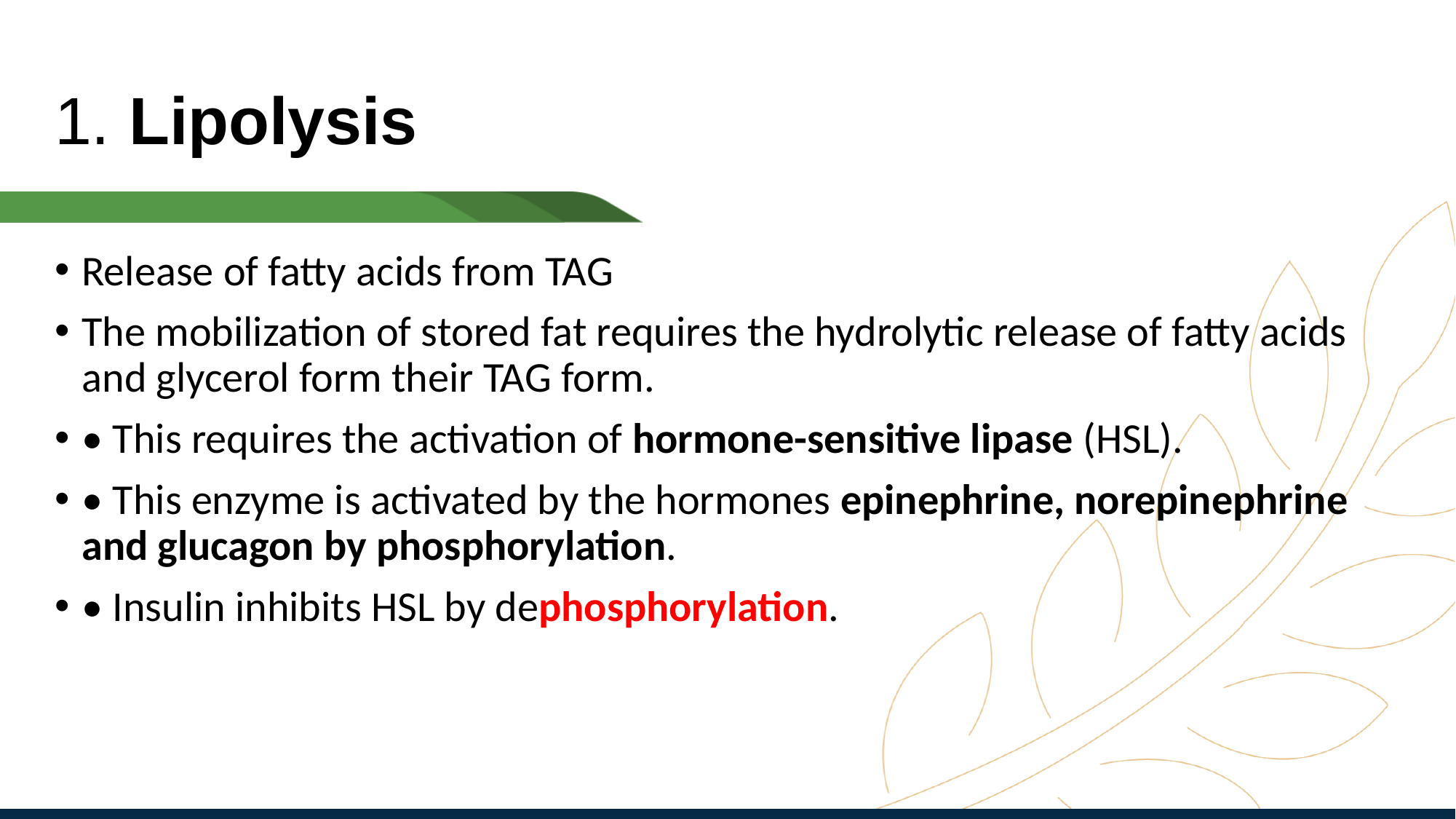

# 1. Lipolysis
Release of fatty acids from TAG
The mobilization of stored fat requires the hydrolytic release of fatty acids and glycerol form their TAG form.
• This requires the activation of hormone-sensitive lipase (HSL).
• This enzyme is activated by the hormones epinephrine, norepinephrine and glucagon by phosphorylation.
• Insulin inhibits HSL by dephosphorylation.